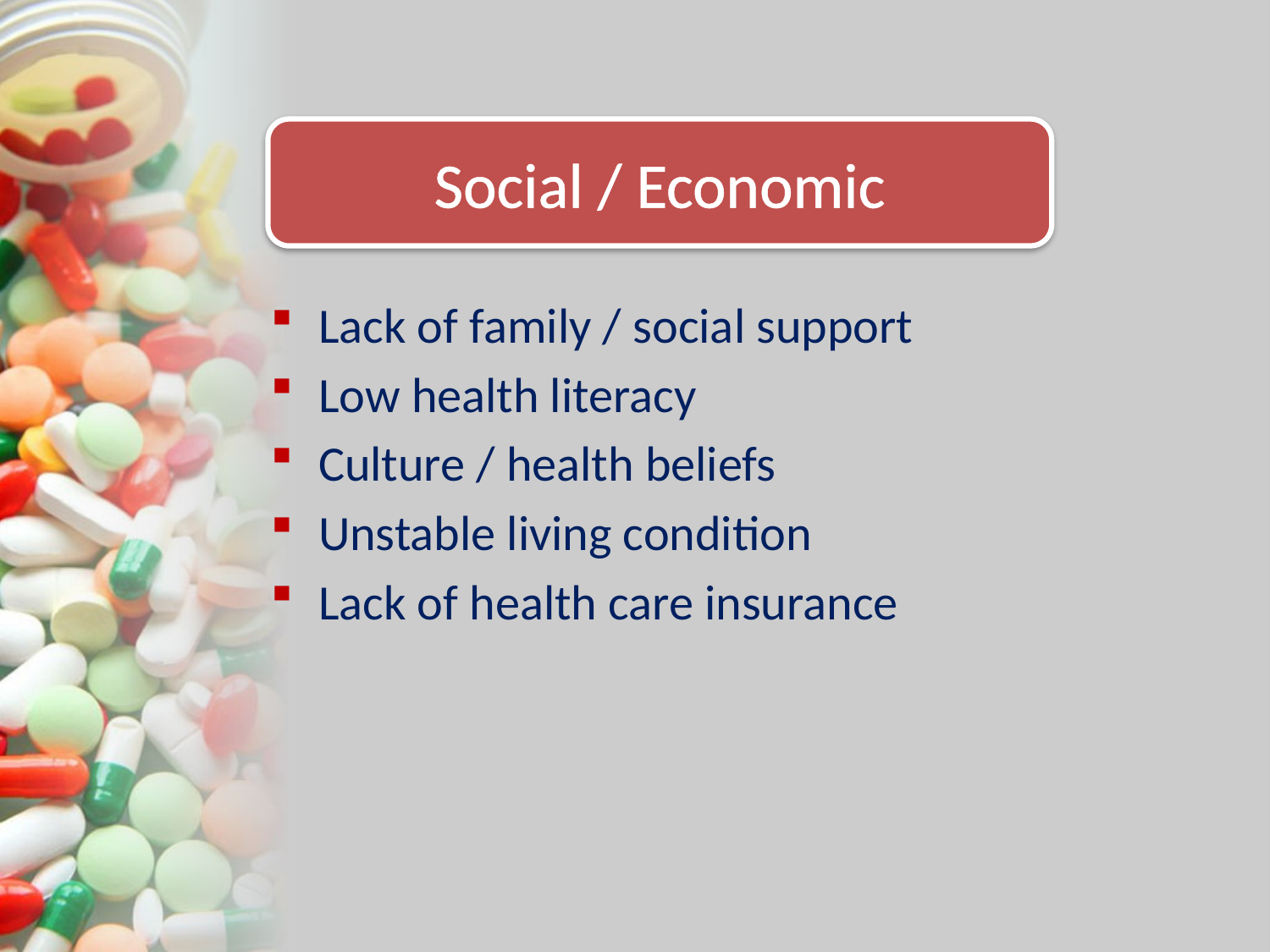

Social / Economic
Lack of family / social support
Low health literacy
Culture / health beliefs
Unstable living condition
Lack of health care insurance